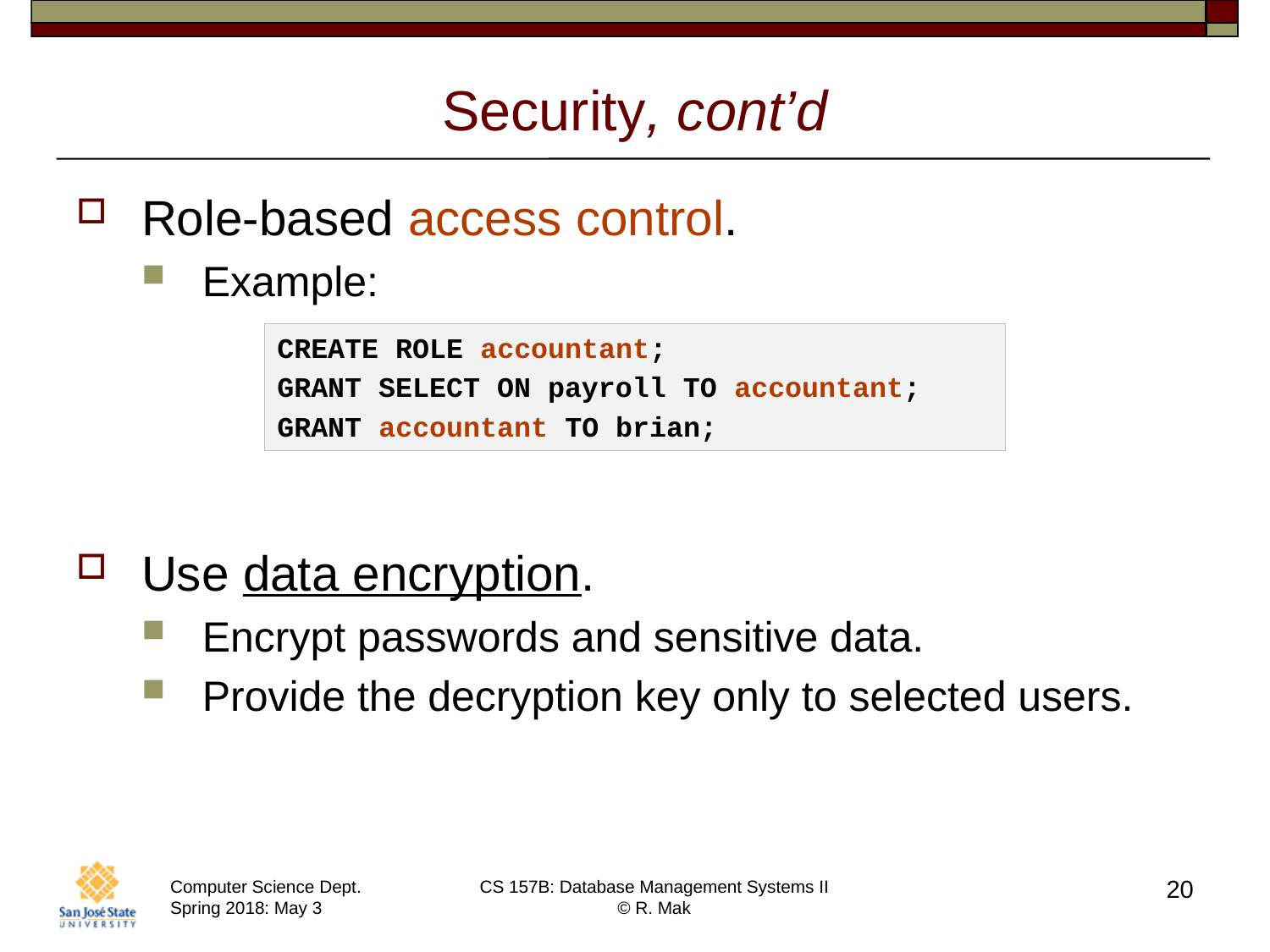

# Security, cont’d
Role-based access control.
Example:

Use data encryption.
Encrypt passwords and sensitive data.
Provide the decryption key only to selected users.
CREATE ROLE accountant;
GRANT SELECT ON payroll TO accountant;
GRANT accountant TO brian;
20